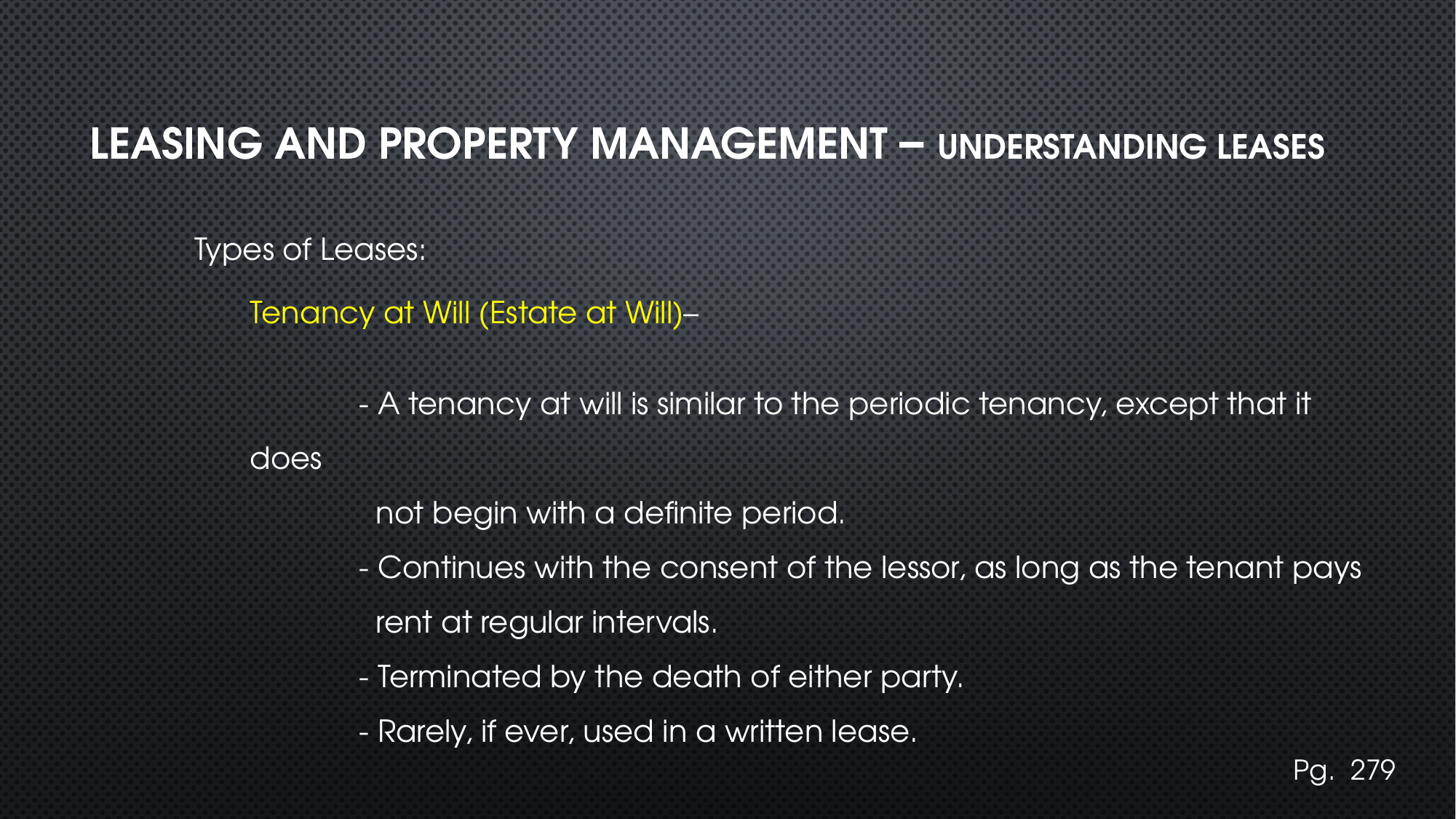

# Leasing and Property Management – Understanding leases
Types of Leases:
Tenancy at Will (Estate at Will)–
	- A tenancy at will is similar to the periodic tenancy, except that it does
 	  not begin with a definite period.
	- Continues with the consent of the lessor, as long as the tenant pays
   	  rent at regular intervals.
	- Terminated by the death of either party.
	- Rarely, if ever, used in a written lease.
Pg.  279